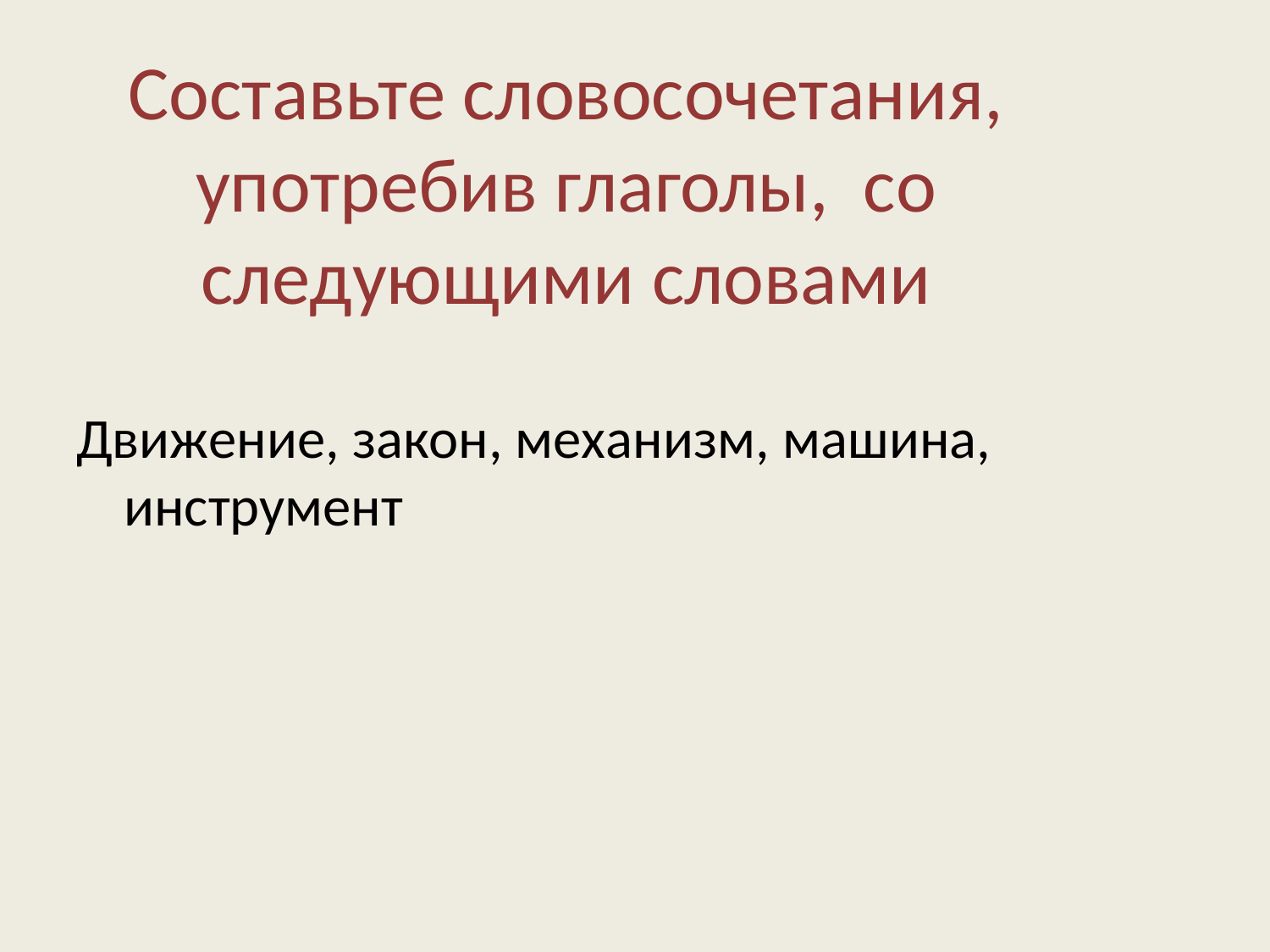

# Составьте словосочетания, употребив глаголы,  со следующими словами

Движение, закон, механизм, машина, инструмент